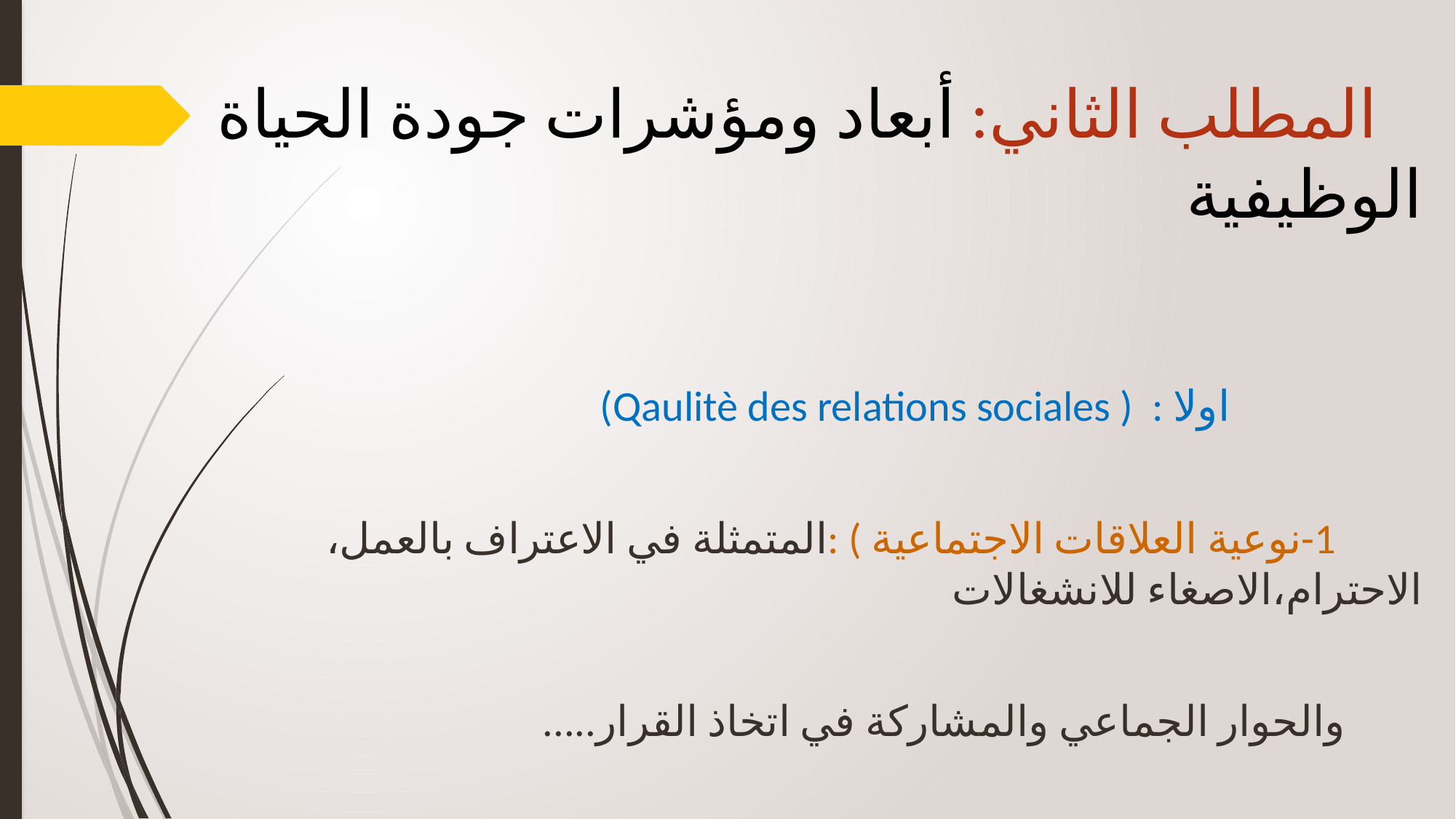

المطلب الثاني: أبعاد ومؤشرات جودة الحياة الوظيفية

                    اولا :  ( Qaulitè des relations sociales)

         1-نوعية العلاقات الاجتماعية ) :المتمثلة في الاعتراف بالعمل، الاحترام،الاصغاء للانشغالات

        والحوار الجماعي والمشاركة في اتخاذ القرار.....